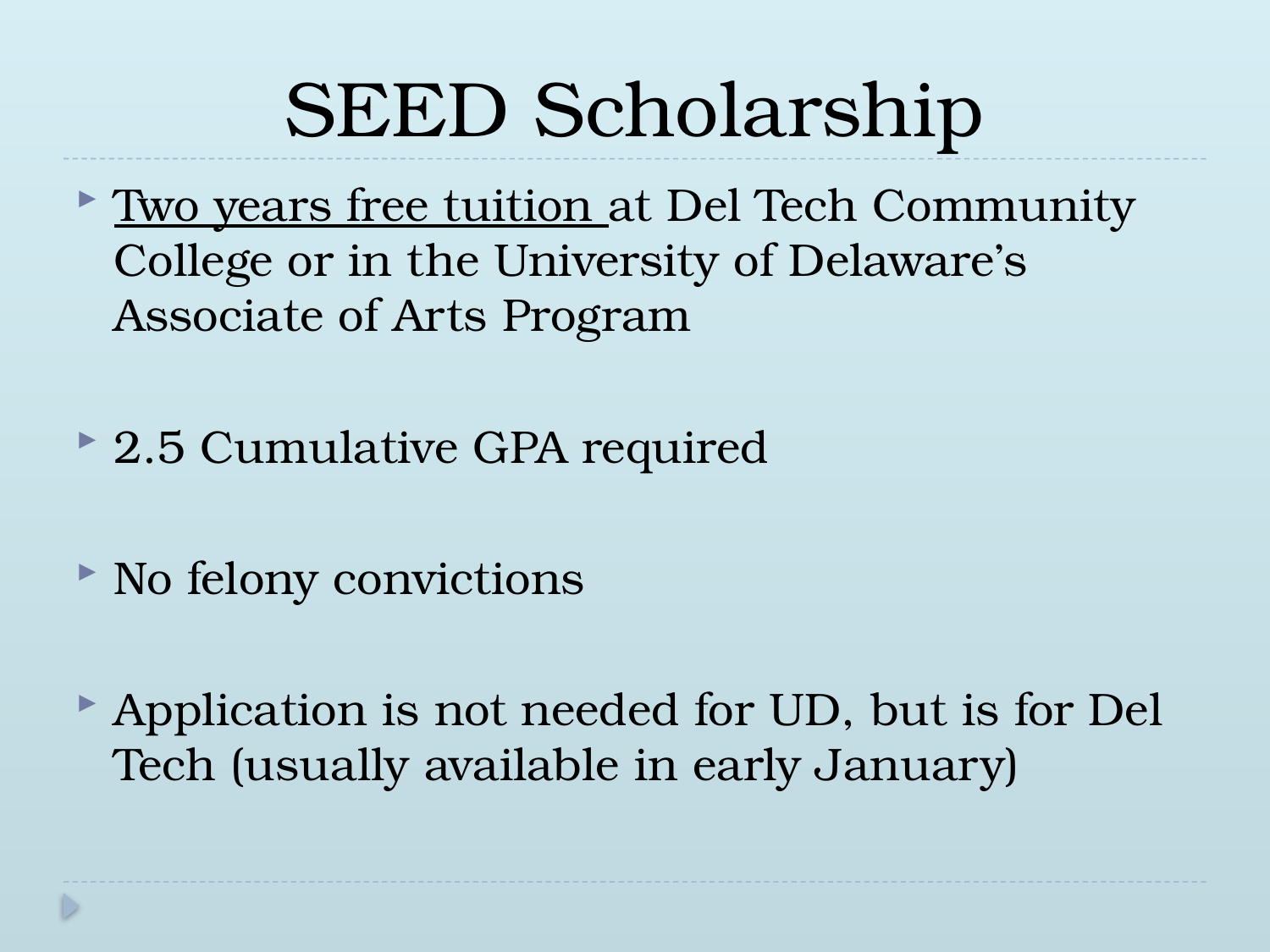

# SEED Scholarship
Two years free tuition at Del Tech Community College or in the University of Delaware’s Associate of Arts Program

2.5 Cumulative GPA required

No felony convictions

Application is not needed for UD, but is for Del Tech (usually available in early January)